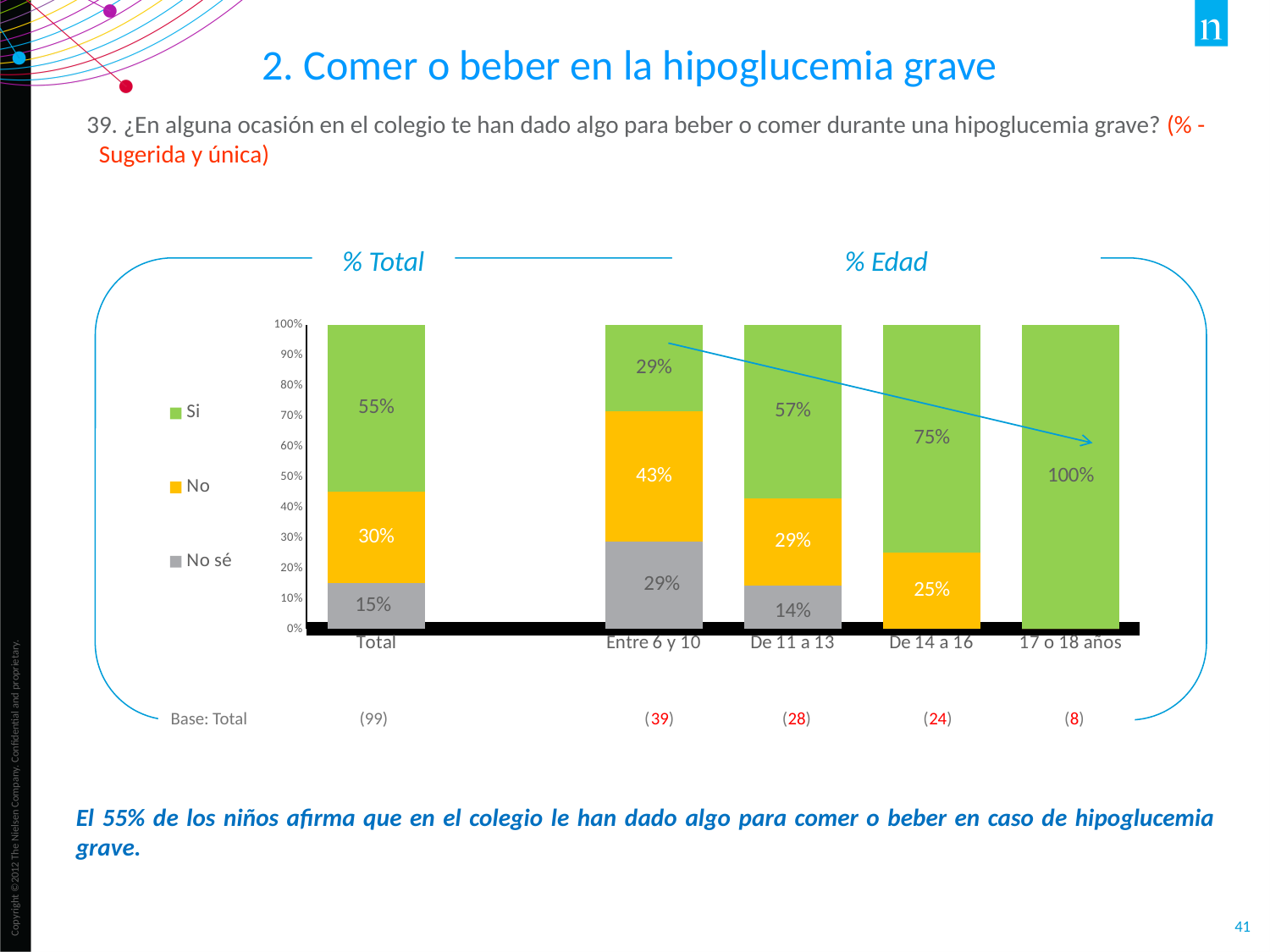

2. Comer o beber en la hipoglucemia grave
39. ¿En alguna ocasión en el colegio te han dado algo para beber o comer durante una hipoglucemia grave? (% - Sugerida y única)
% Total
% Edad

### Chart

| Category | No sé | No | Si |
|---|---|---|---|
| Total | 0.15 | 0.3 | 0.55 |
|  | None | None | None |
| Entre 6 y 10 | 0.286 | 0.429 | 0.286 |
| De 11 a 13 | 0.143 | 0.286 | 0.571 |
| De 14 a 16 | 0.0 | 0.25 | 0.75 |
| 17 o 18 años | 0.0 | 0.0 | 1.0 |
Base: Total                            (99)                                                                (39)                           (28)                            (24)                            (8)
El 55% de los niños afirma que en el colegio le han dado algo para comer o beber en caso de hipoglucemia grave.